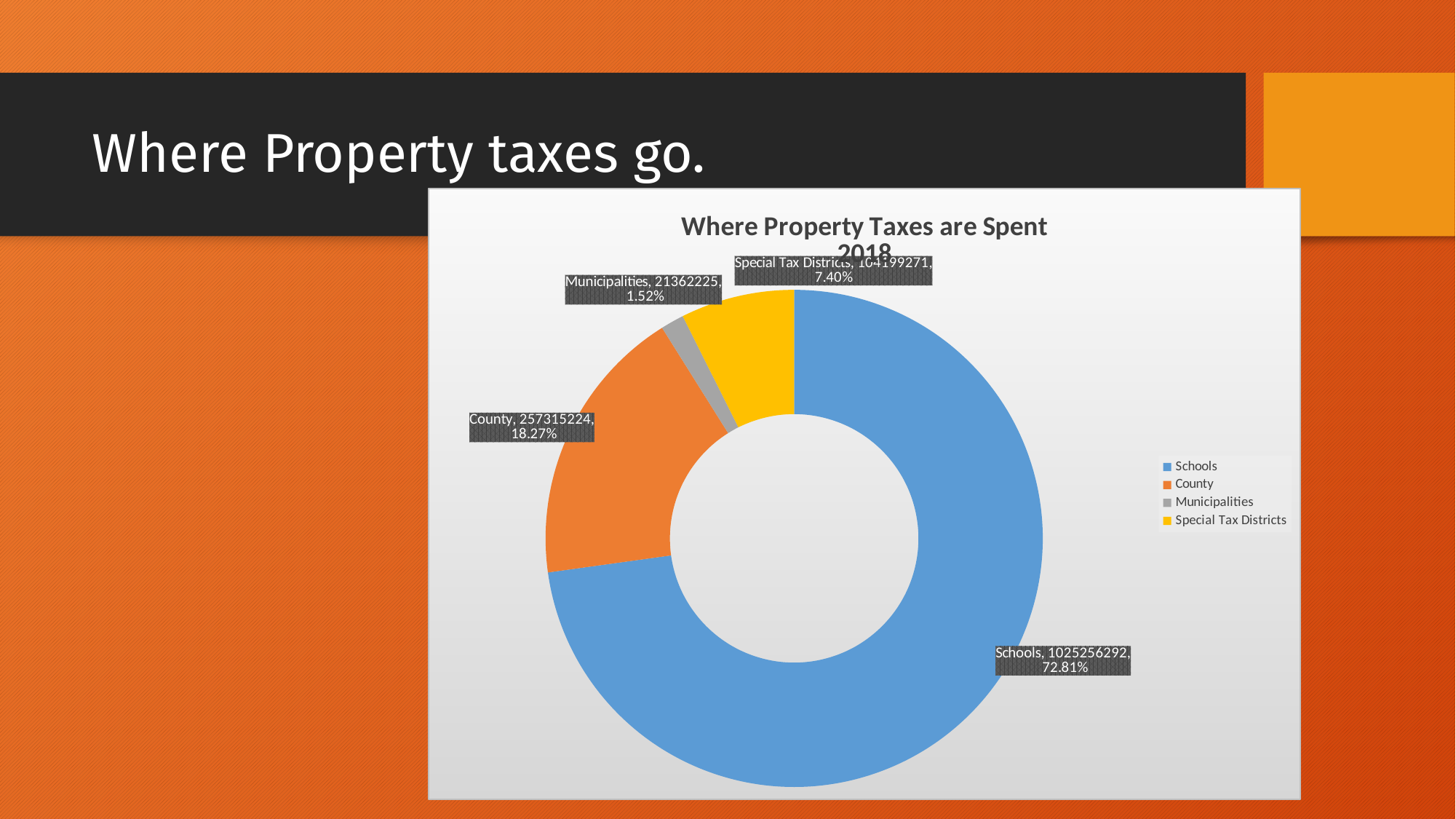

# Where Property taxes go.

### Chart: Where Property Taxes are Spent
2018

| Category |  |
|---|---|
| Schools | 1025256292.0 |
| County | 257315224.0 |
| Municipalities | 21362225.0 |
| Special Tax Districts | 104199271.0 |